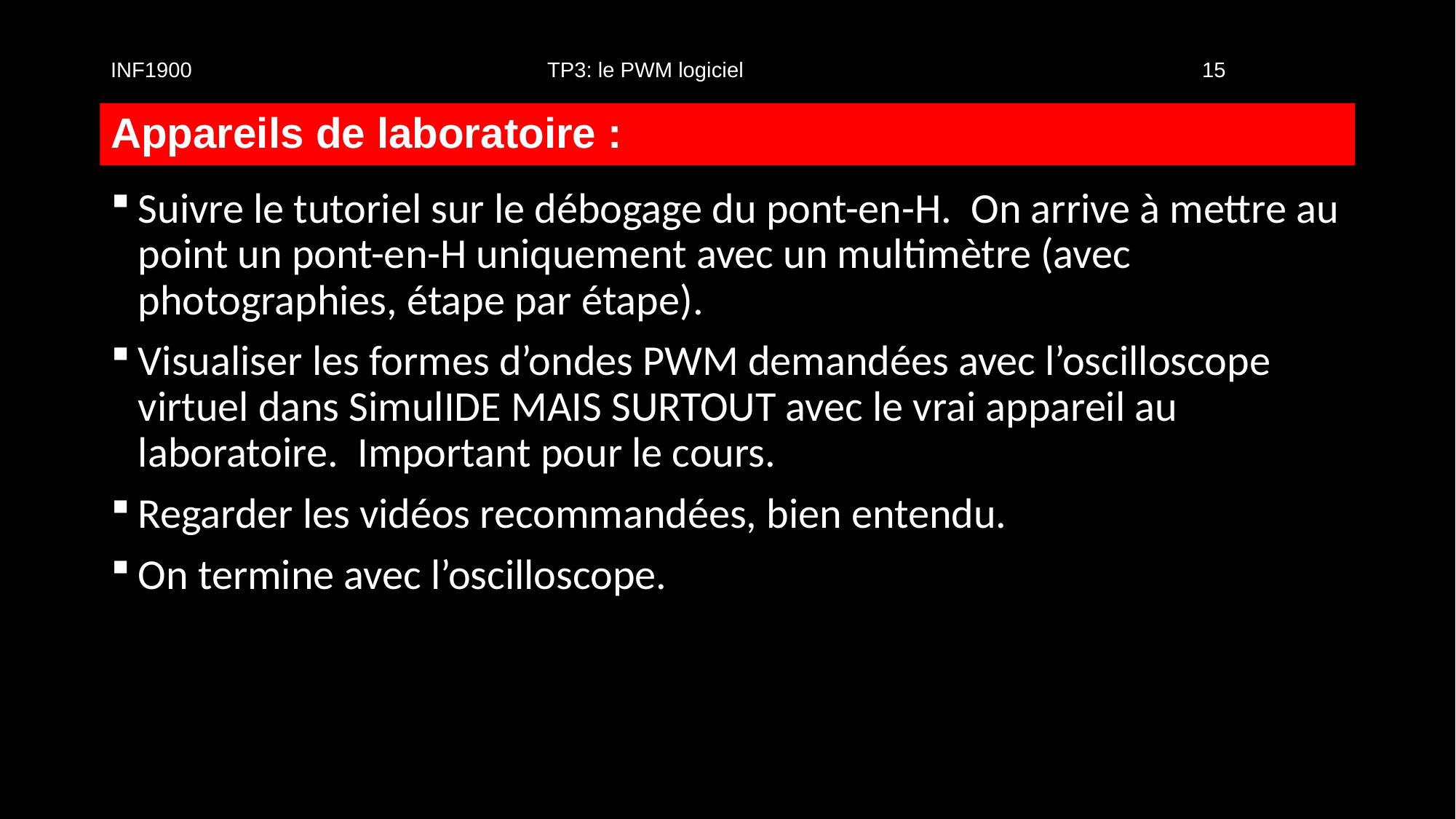

INF1900				TP3: le PWM logiciel					15
# Appareils de laboratoire :
Suivre le tutoriel sur le débogage du pont-en-H.  On arrive à mettre au point un pont-en-H uniquement avec un multimètre (avec photographies, étape par étape).
Visualiser les formes d’ondes PWM demandées avec l’oscilloscope virtuel dans SimulIDE MAIS SURTOUT avec le vrai appareil au laboratoire.  Important pour le cours.
Regarder les vidéos recommandées, bien entendu.
On termine avec l’oscilloscope.